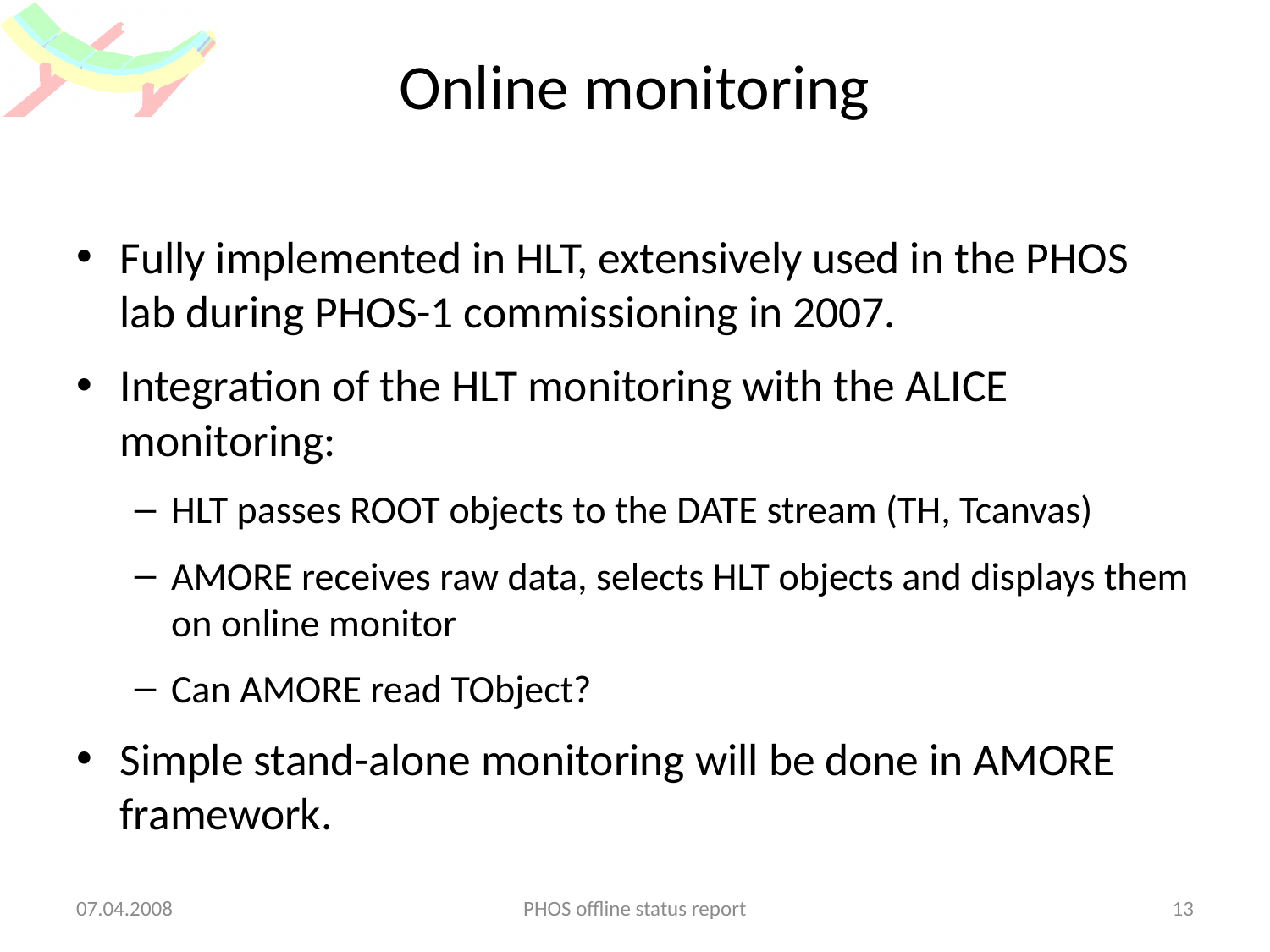

# Online monitoring
Fully implemented in HLT, extensively used in the PHOS lab during PHOS-1 commissioning in 2007.
Integration of the HLT monitoring with the ALICE monitoring:
HLT passes ROOT objects to the DATE stream (TH, Tcanvas)
AMORE receives raw data, selects HLT objects and displays them on online monitor
Can AMORE read TObject?
Simple stand-alone monitoring will be done in AMORE framework.
07.04.2008
PHOS offline status report
13